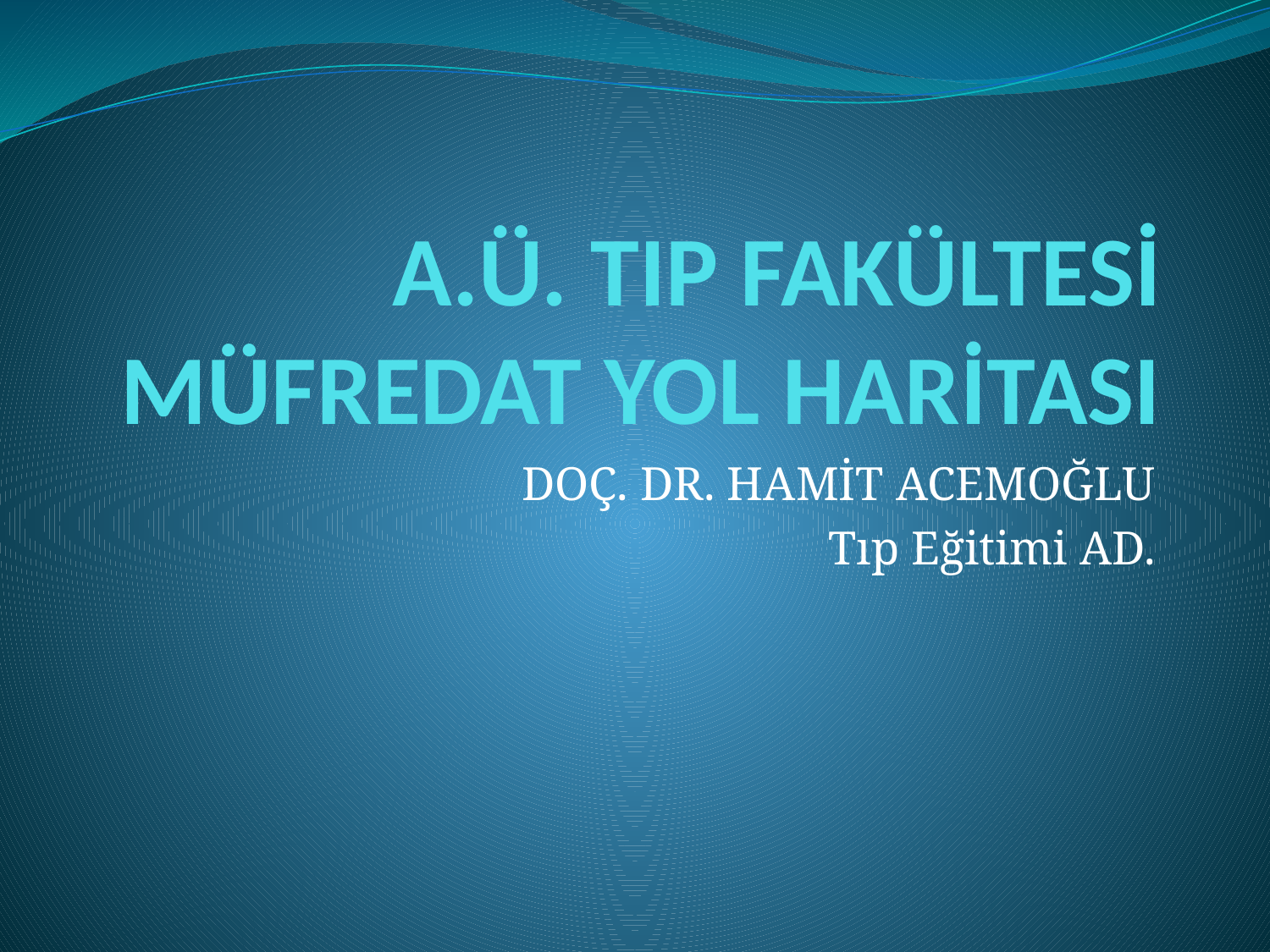

# A.Ü. TIP FAKÜLTESİ MÜFREDAT YOL HARİTASI
DOÇ. DR. HAMİT ACEMOĞLU
Tıp Eğitimi AD.